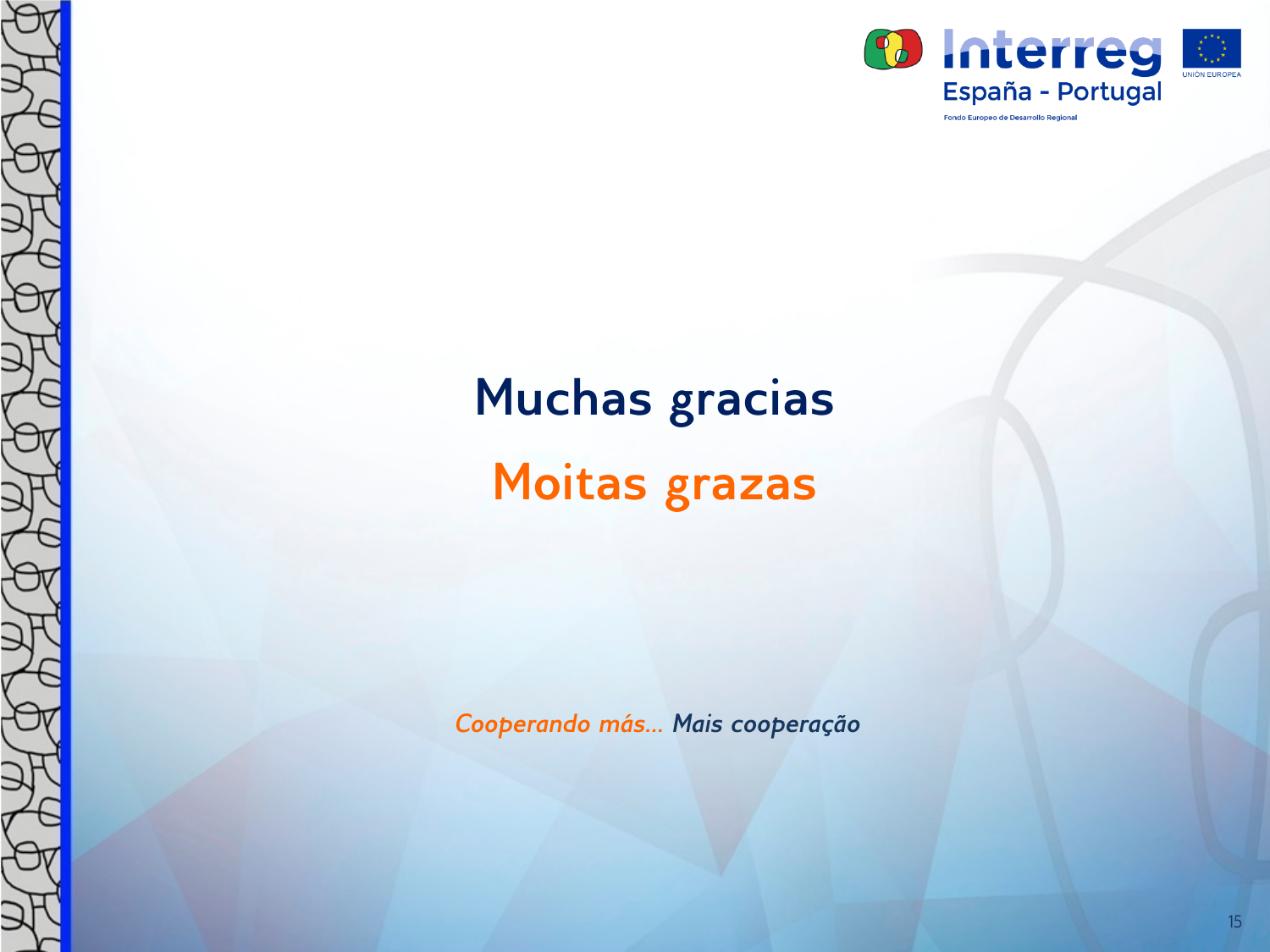

Muchas gracias
Moitas grazas
Cooperando más… Mais cooperação
15